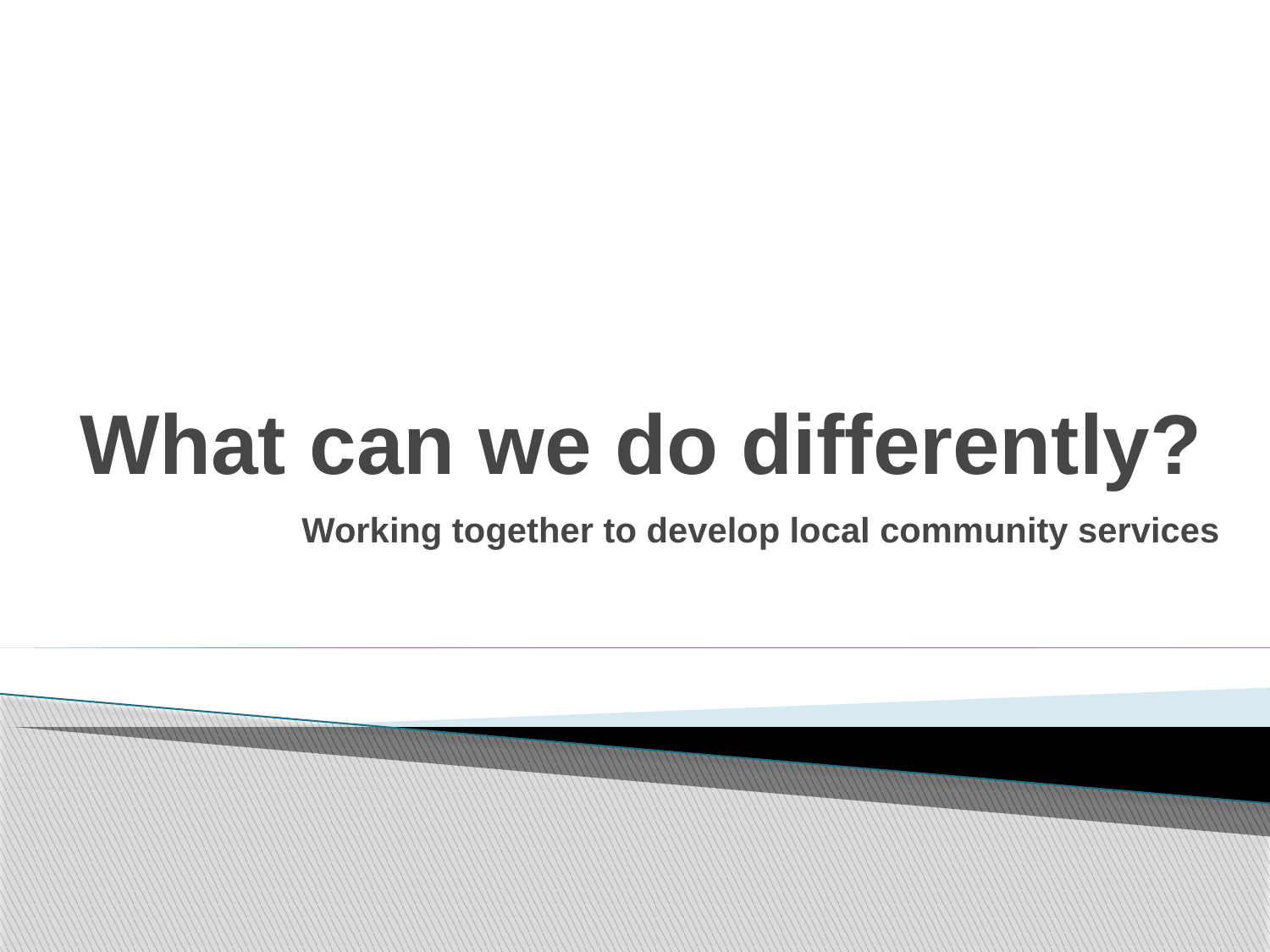

# What can we do differently?
Working together to develop local community services